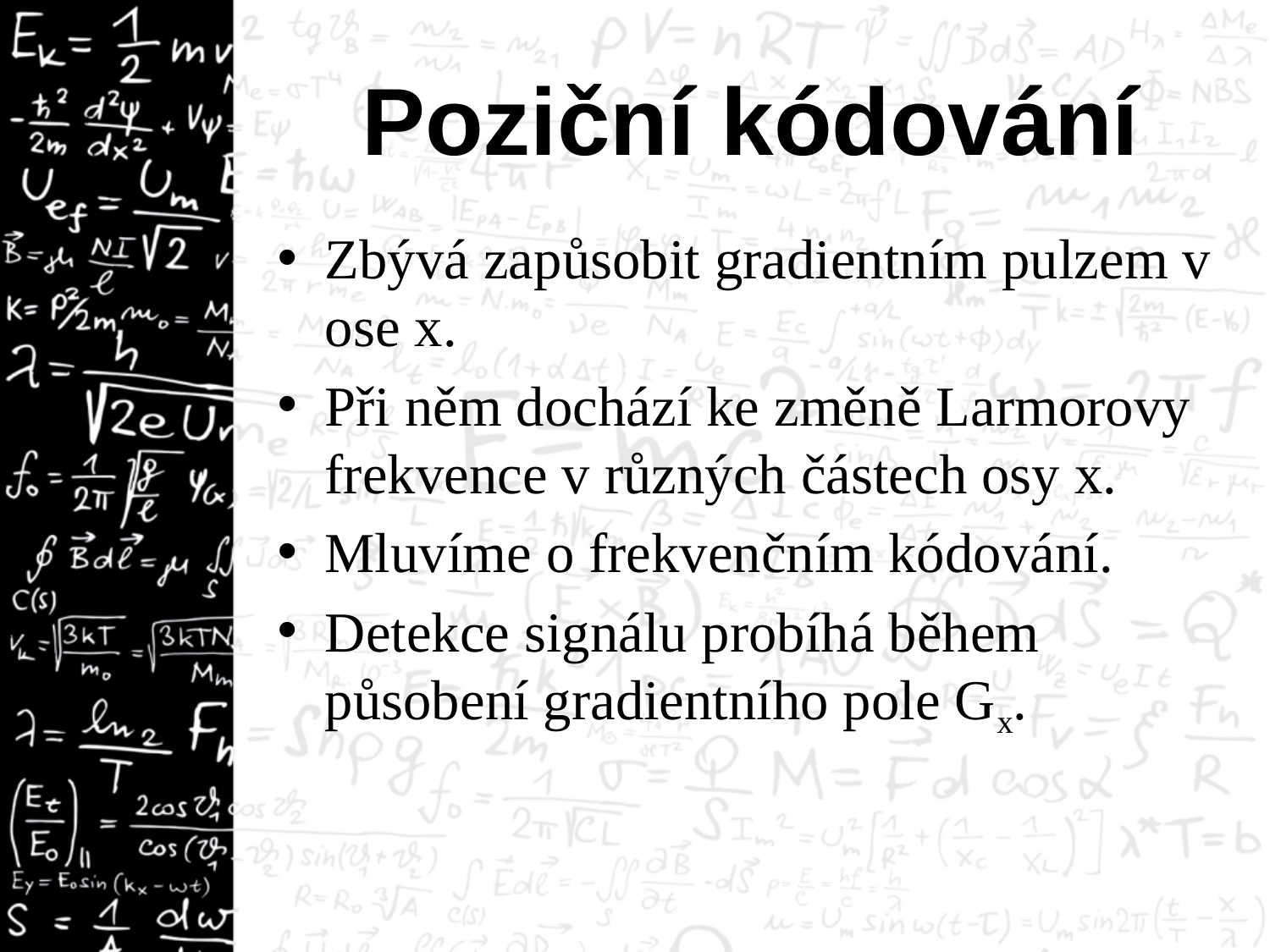

# Poziční kódování
Zbývá zapůsobit gradientním pulzem v ose x.
Při něm dochází ke změně Larmorovy frekvence v různých částech osy x.
Mluvíme o frekvenčním kódování.
Detekce signálu probíhá během působení gradientního pole Gx.